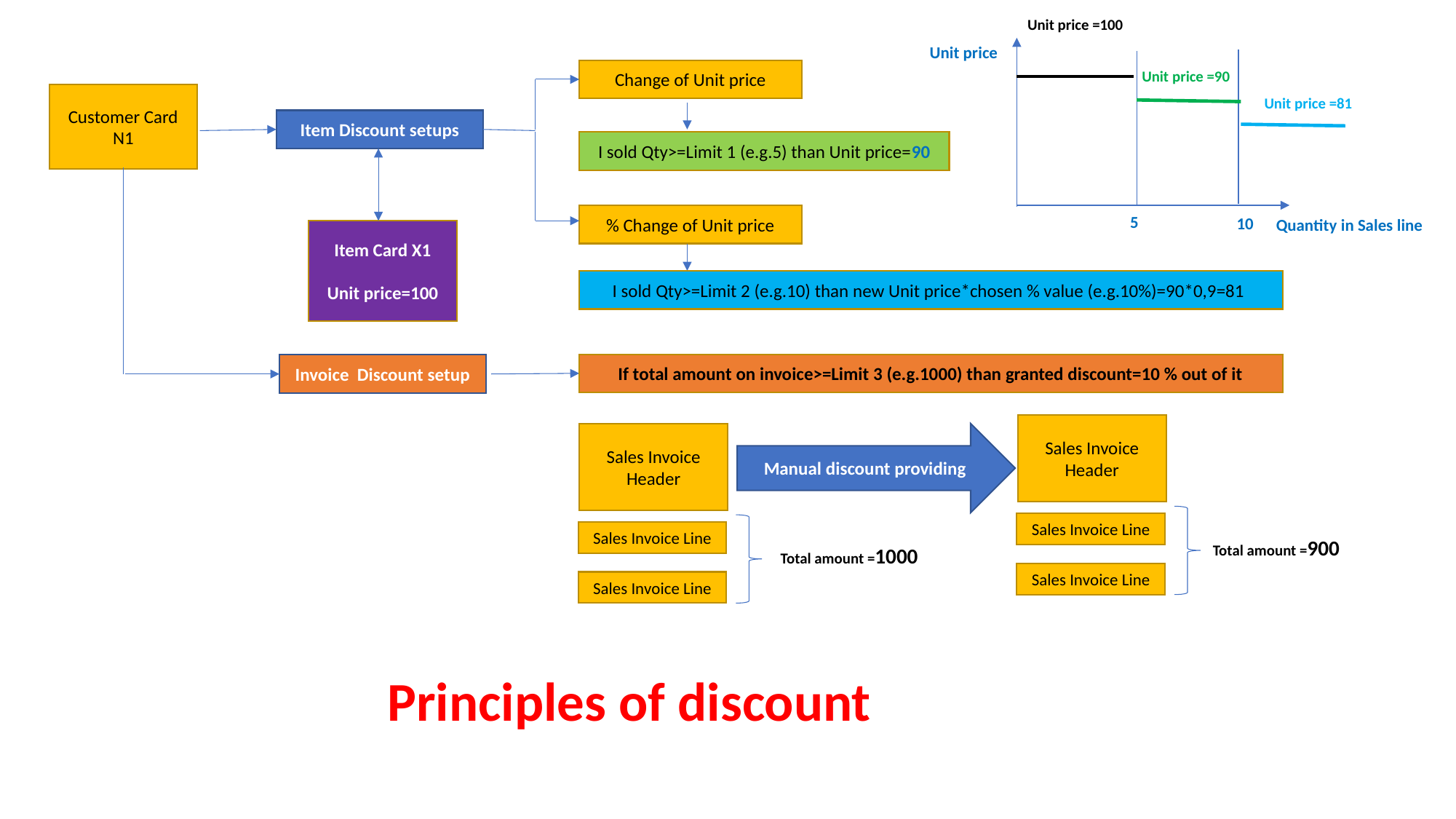

Unit price =100
Unit price
Change of Unit price
Unit price =90
Customer Card N1
Unit price =81
Item Discount setups
I sold Qty>=Limit 1 (e.g.5) than Unit price=90
% Change of Unit price
5
10
Quantity in Sales line
Item Card X1

Unit price=100
I sold Qty>=Limit 2 (e.g.10) than new Unit price*chosen % value (e.g.10%)=90*0,9=81
If total amount on invoice>=Limit 3 (e.g.1000) than granted discount=10 % out of it
Invoice  Discount setup
Sales Invoice Header
Sales Invoice Header
Manual discount providing

Sales Invoice Line

Sales Invoice Line
Total amount =900
Total amount =1000
Sales Invoice Line
Sales Invoice Line
Principles of discount